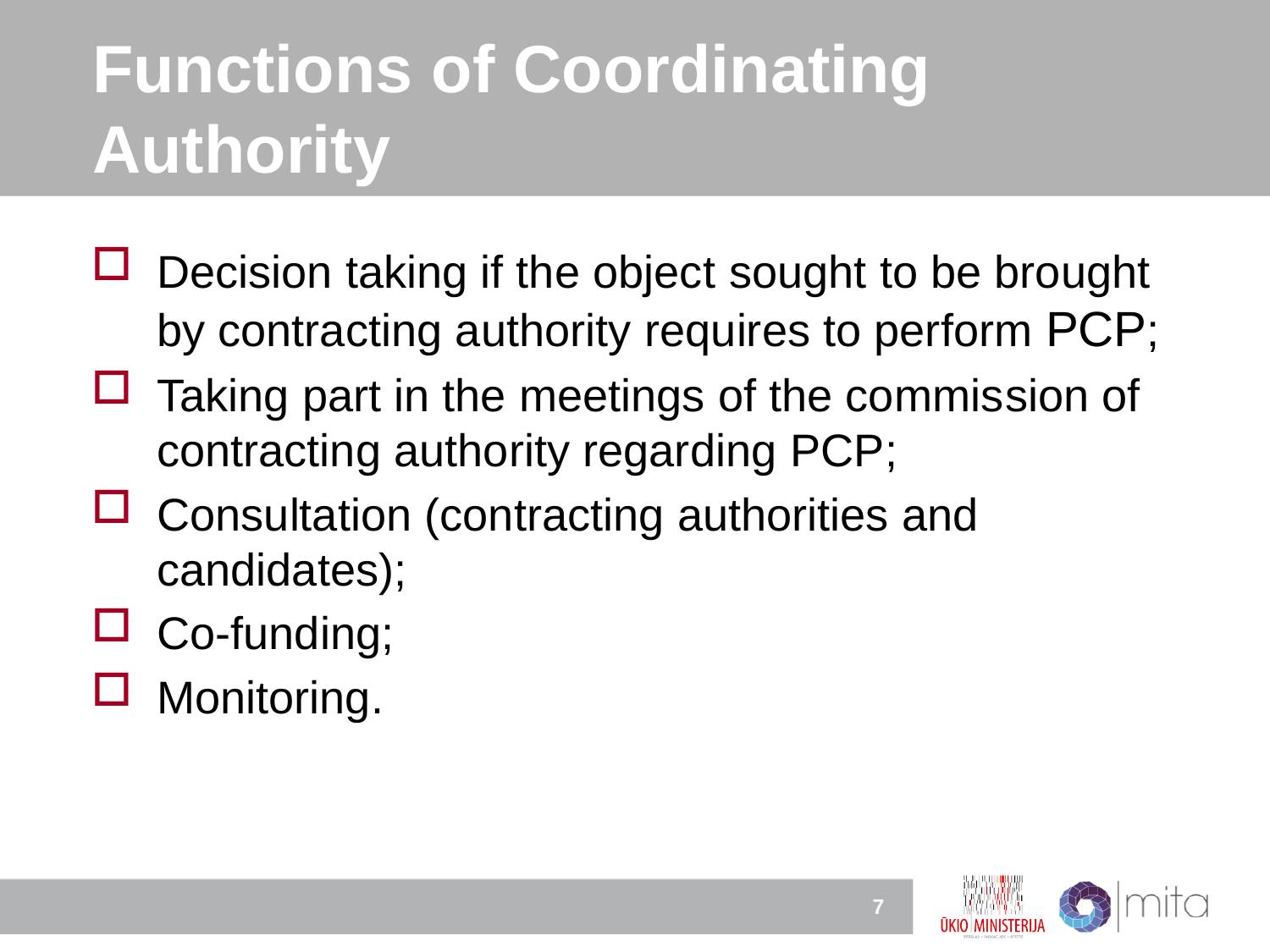

# Functions of Coordinating Authority
Decision taking if the object sought to be brought by contracting authority requires to perform PCP;
Taking part in the meetings of the commission of contracting authority regarding PCP;
Consultation (contracting authorities and candidates);
Co-funding;
Monitoring.

7